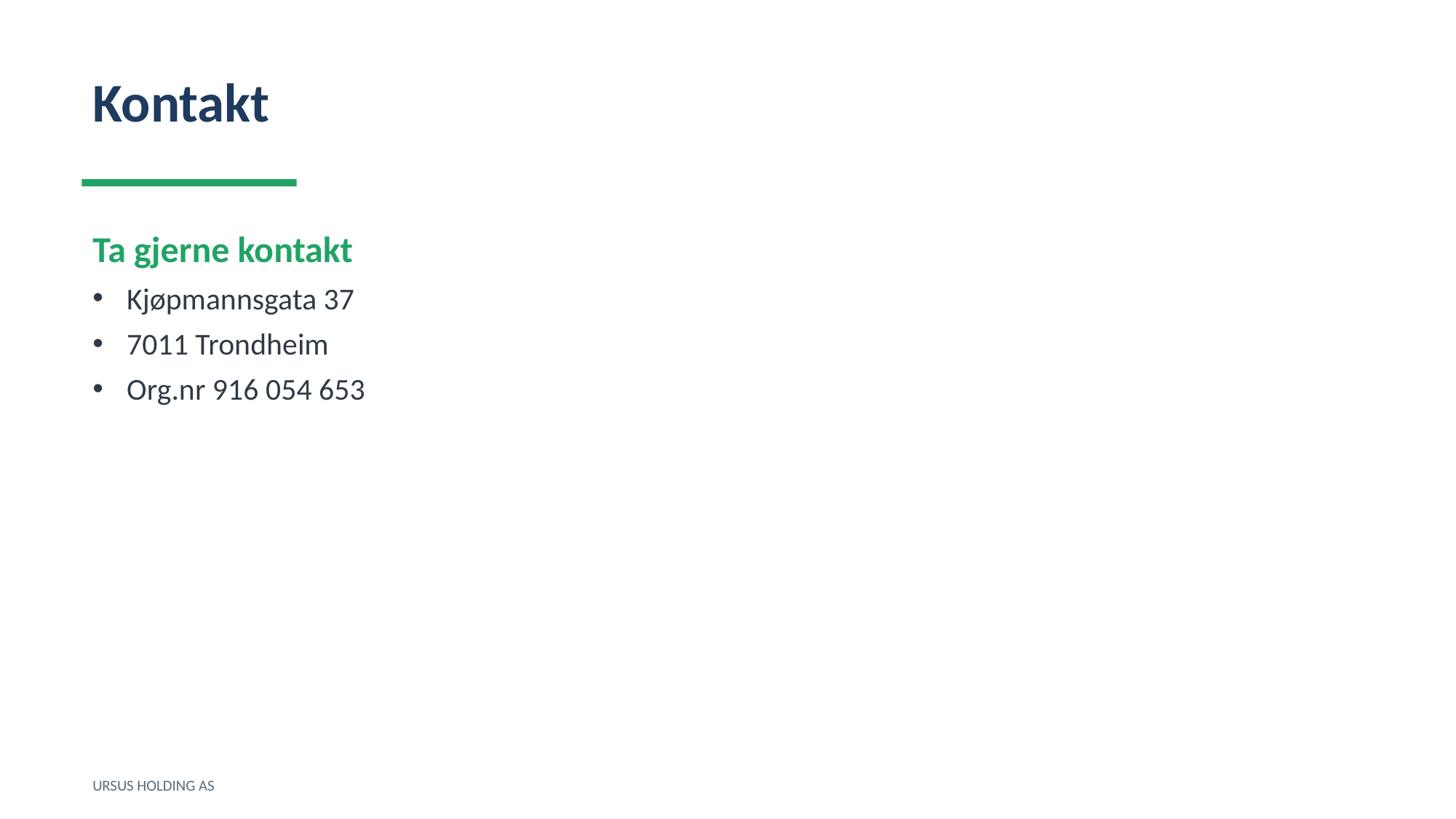

Kontakt

Ta gjerne kontakt
Kjøpmannsgata 37
7011 Trondheim
Org.nr 916 054 653
URSUS HOLDING AS